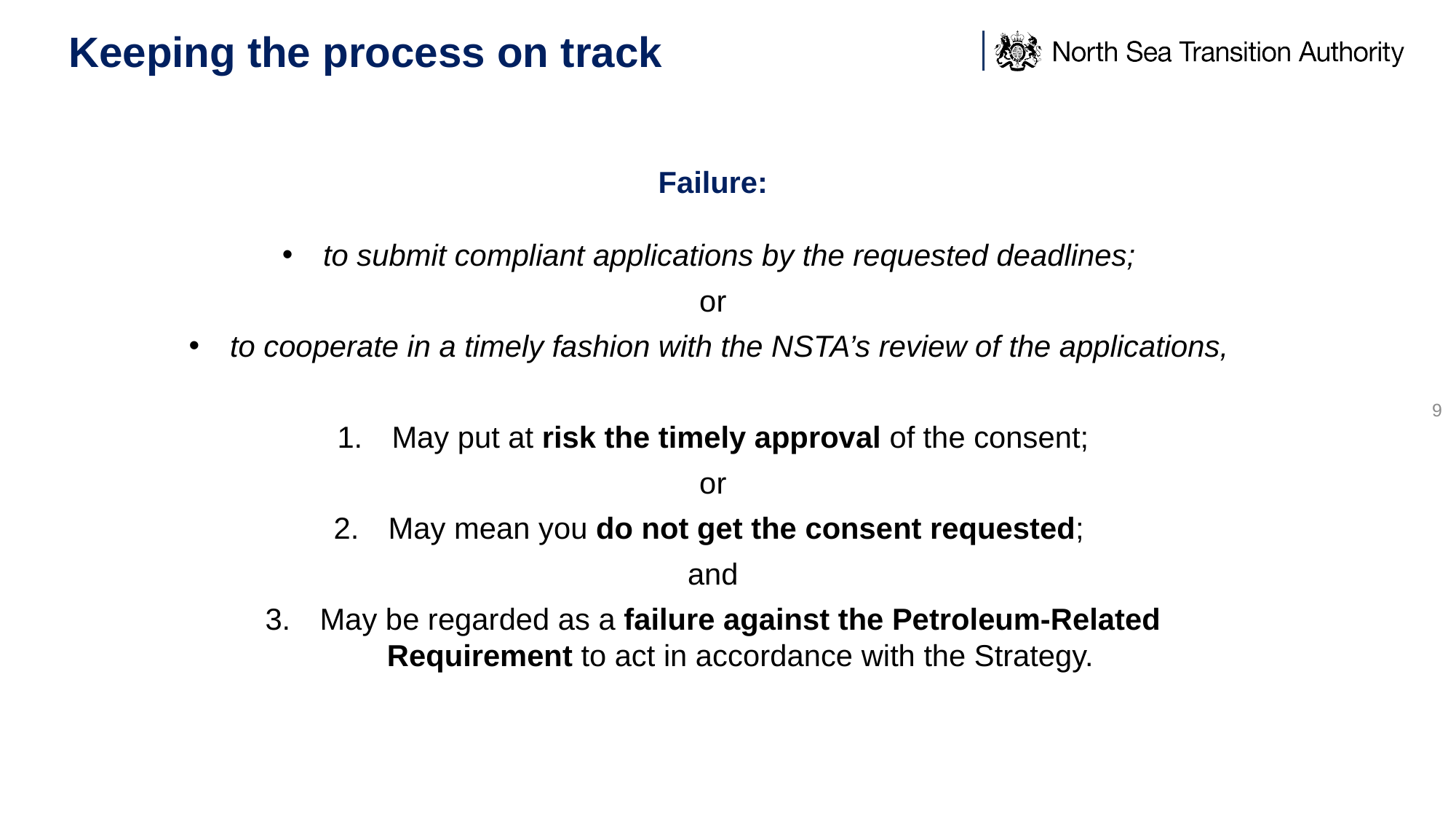

# Keeping the process on track
Failure:

to submit compliant applications by the requested deadlines;
or
to cooperate in a timely fashion with the NSTA’s review of the applications,

May put at risk the timely approval of the consent;
or
May mean you do not get the consent requested;
and
May be regarded as a failure against the Petroleum-Related Requirement to act in accordance with the Strategy.
9